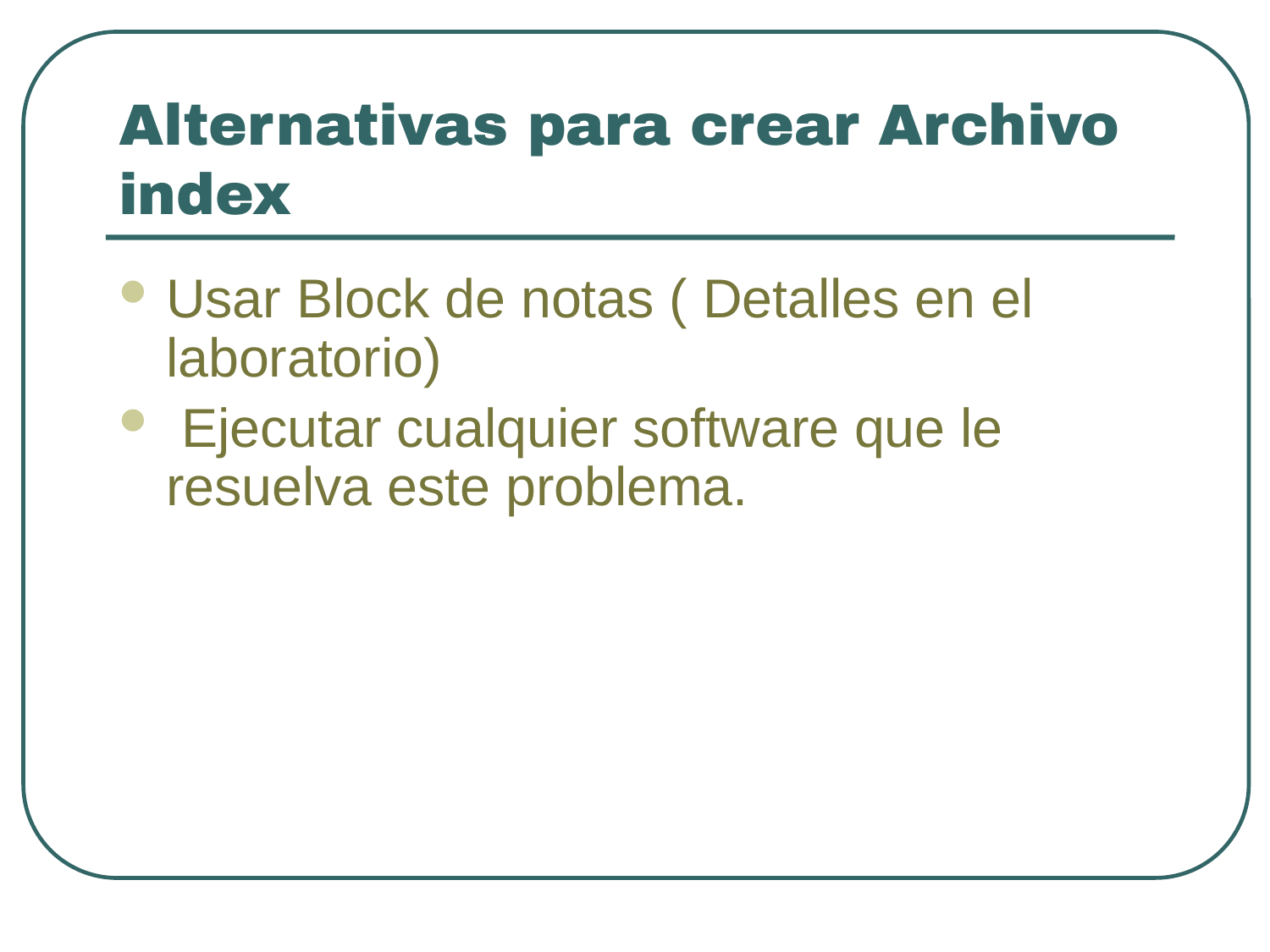

# Alternativas para crear Archivo index
Usar Block de notas ( Detalles en el laboratorio)
 Ejecutar cualquier software que le resuelva este problema.